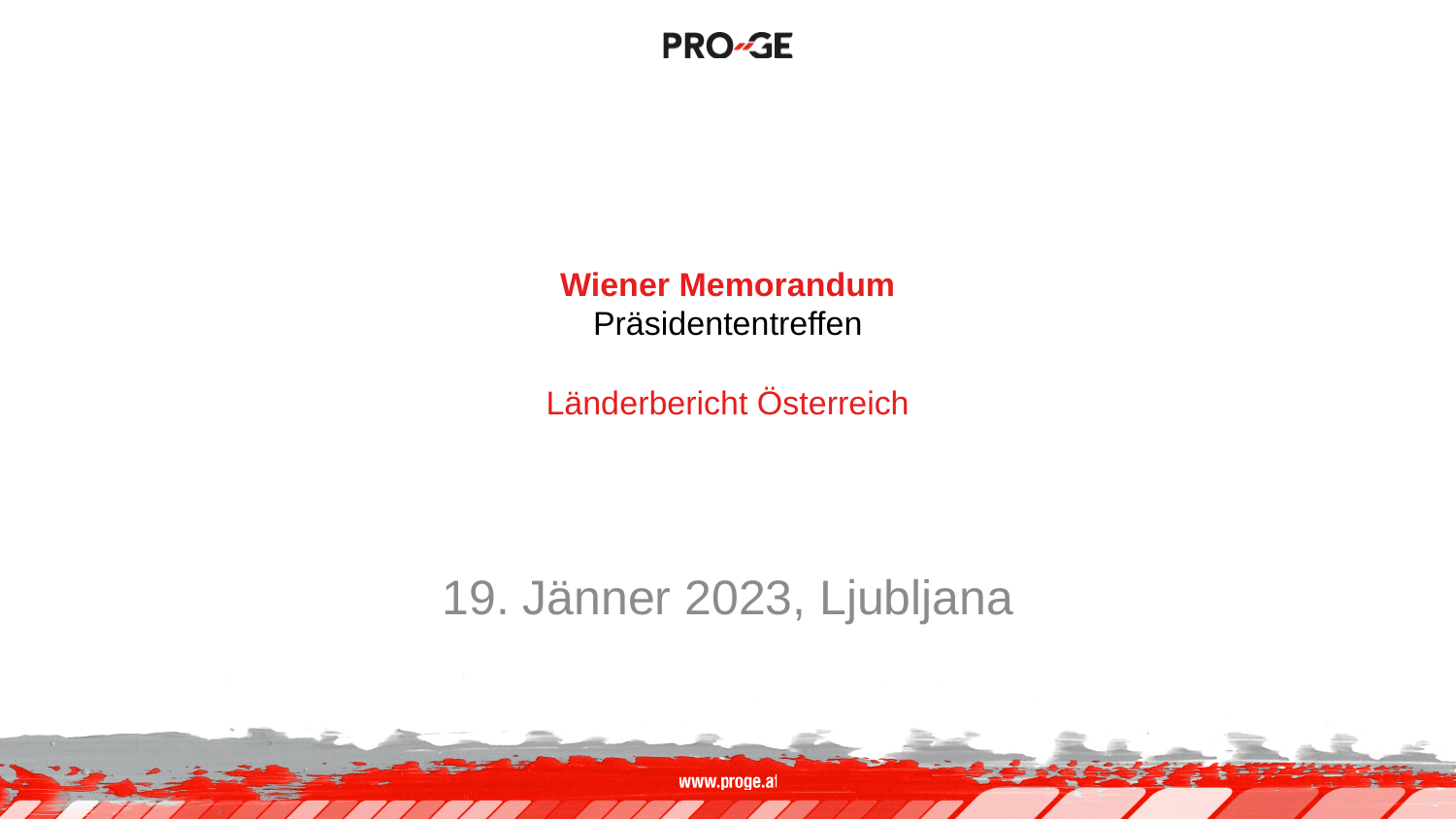

# Wiener Memorandum Präsidententreffen Länderbericht Österreich
19. Jänner 2023, Ljubljana